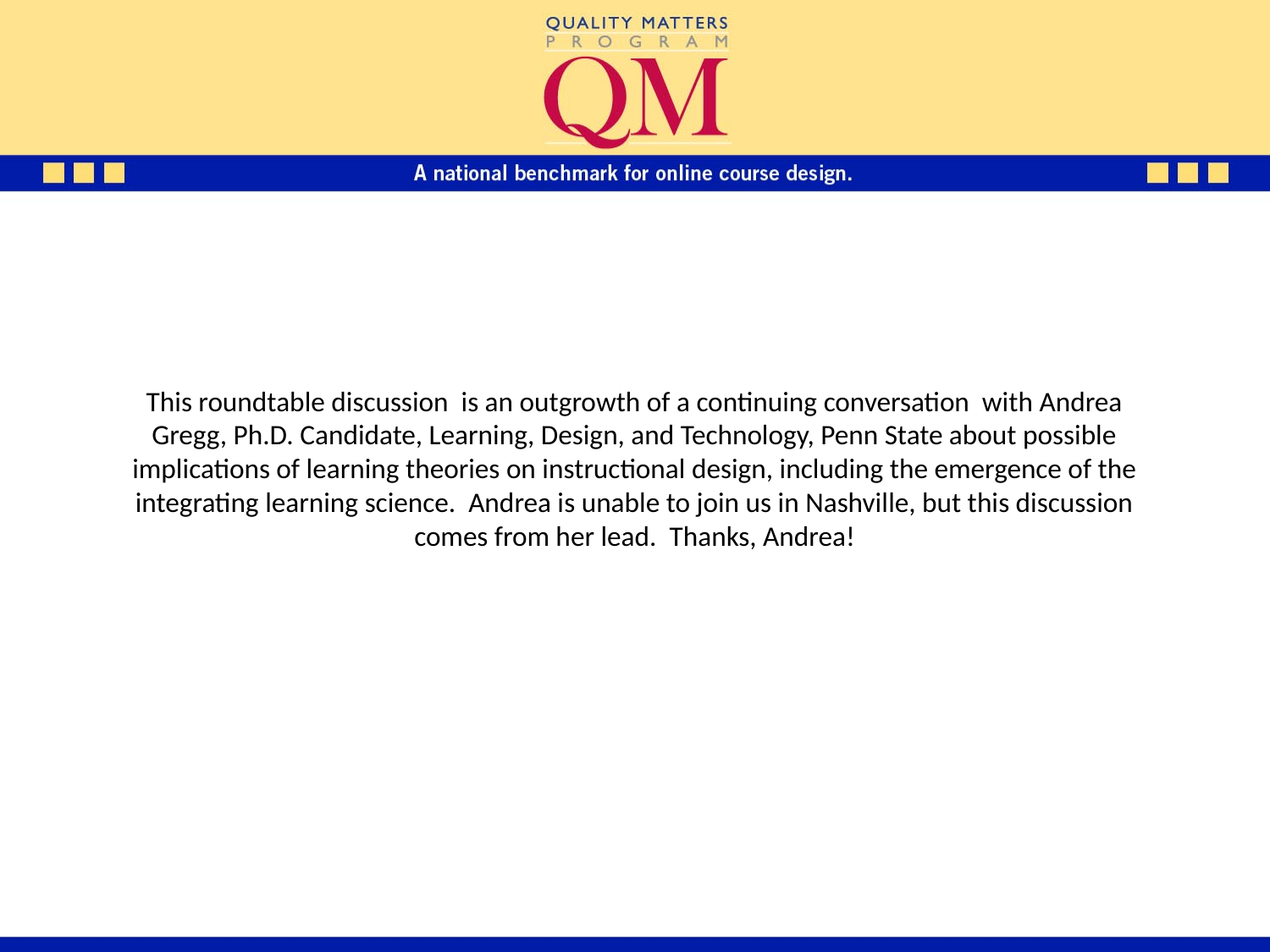

# This roundtable discussion  is an outgrowth of a continuing conversation  with Andrea Gregg, Ph.D. Candidate, Learning, Design, and Technology, Penn State about possible implications of learning theories on instructional design, including the emergence of the integrating learning science.  Andrea is unable to join us in Nashville, but this discussion comes from her lead.  Thanks, Andrea!